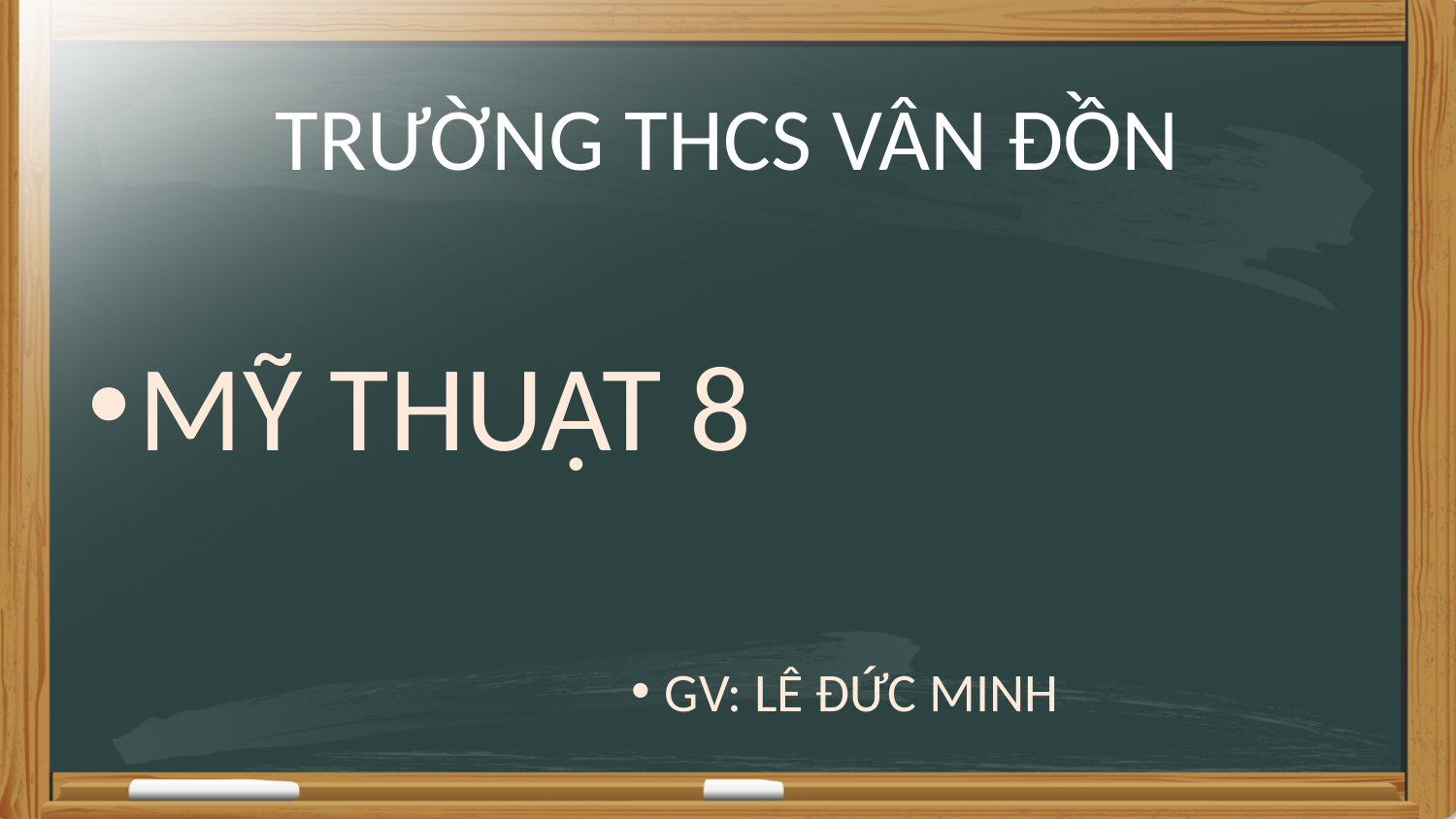

# TRƯỜNG THCS VÂN ĐỒN
MỸ THUẬT 8

GV: LÊ ĐỨC MINH